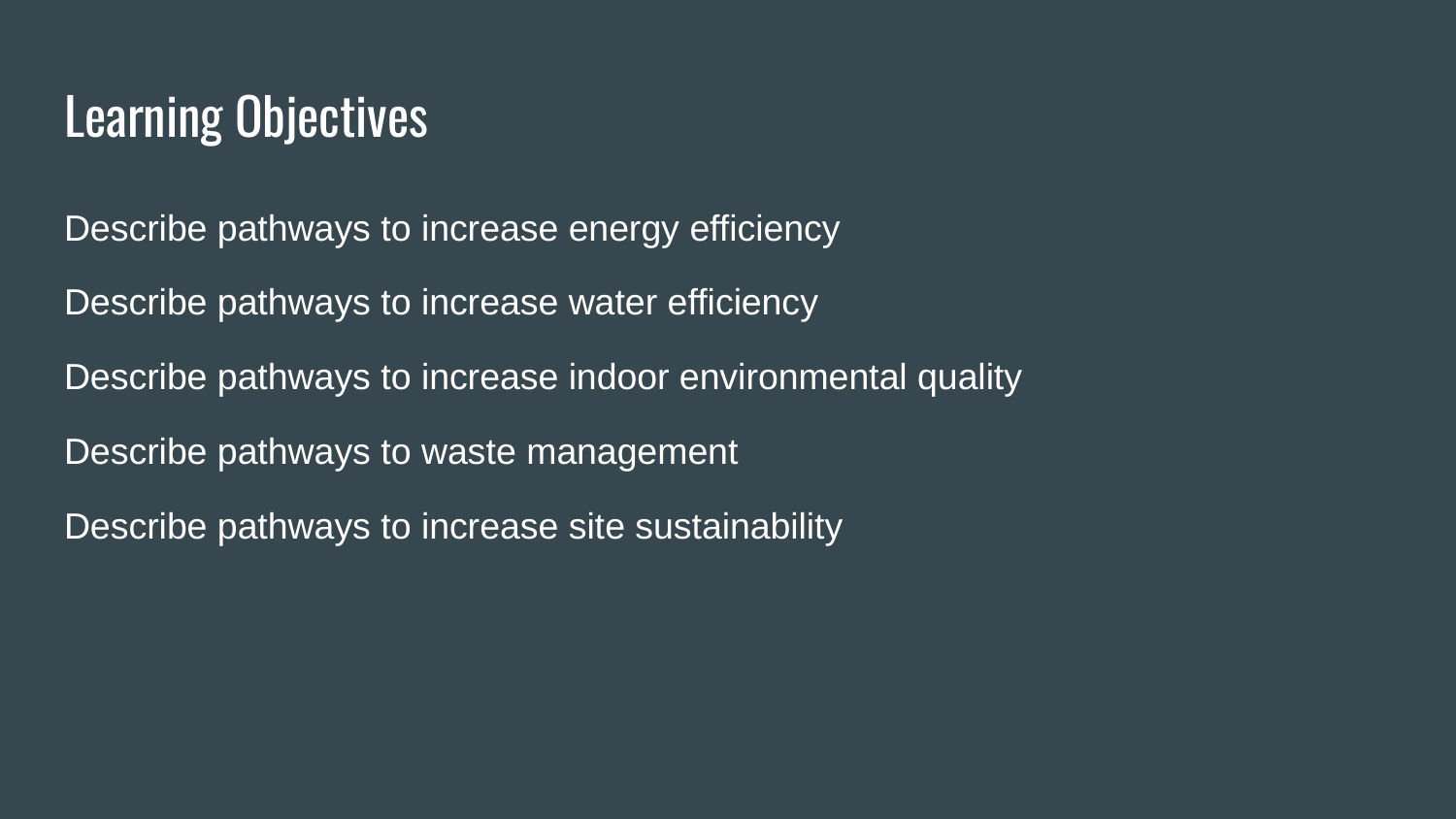

# Learning Objectives
Describe pathways to increase energy efficiency
Describe pathways to increase water efficiency
Describe pathways to increase indoor environmental quality
Describe pathways to waste management
Describe pathways to increase site sustainability